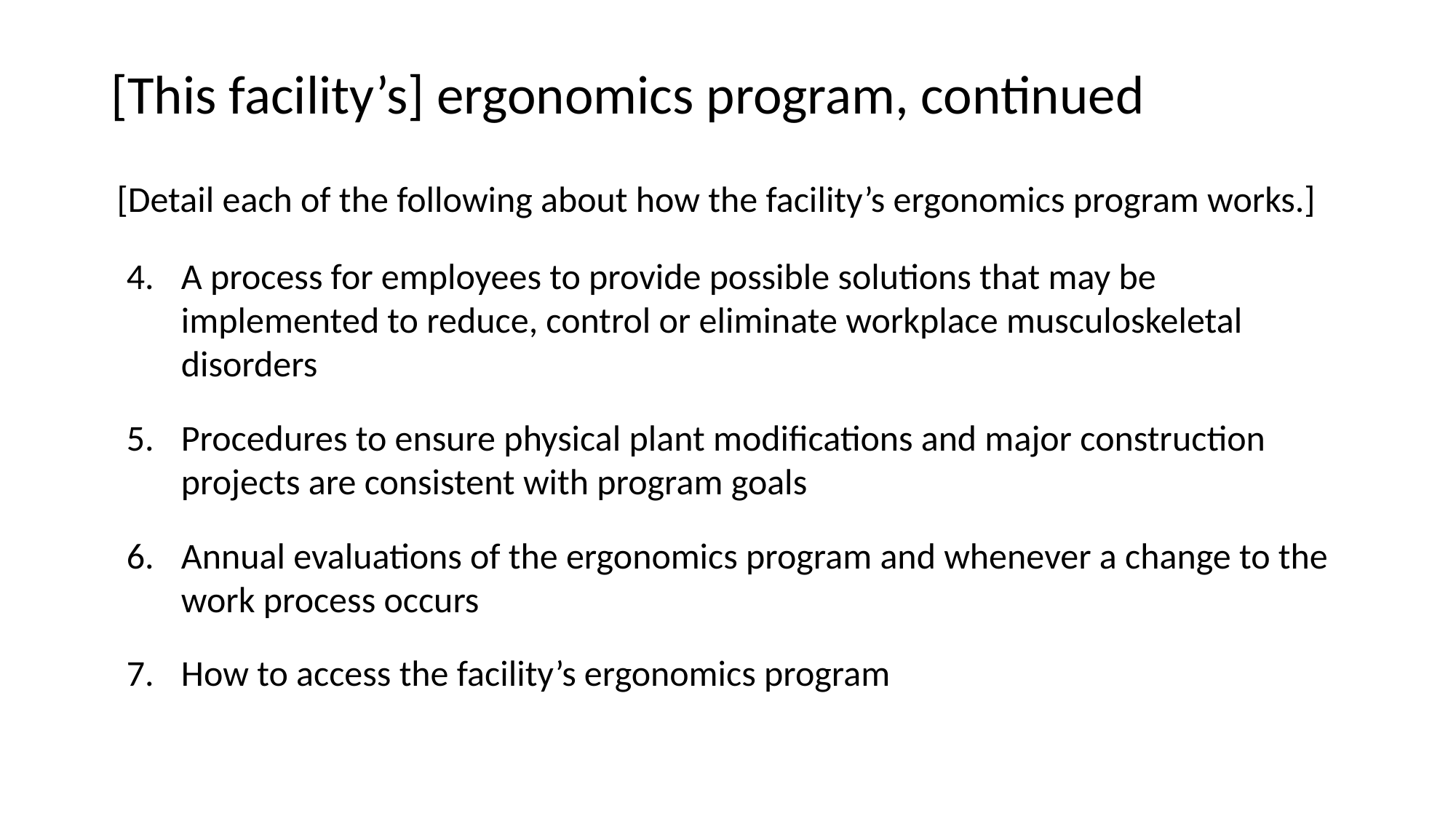

# [This facility’s] ergonomics program, continued
[Detail each of the following about how the facility’s ergonomics program works.]
A process for employees to provide possible solutions that may be implemented to​ reduce, control or eliminate workplace musculoskeletal disorders
Procedures to ensure physical plant modifications and major construction projects​ are consistent with program goals
Annual evaluations of the ergonomics program and whenever a change to the work​ process occurs
How to access the facility’s ergonomics program